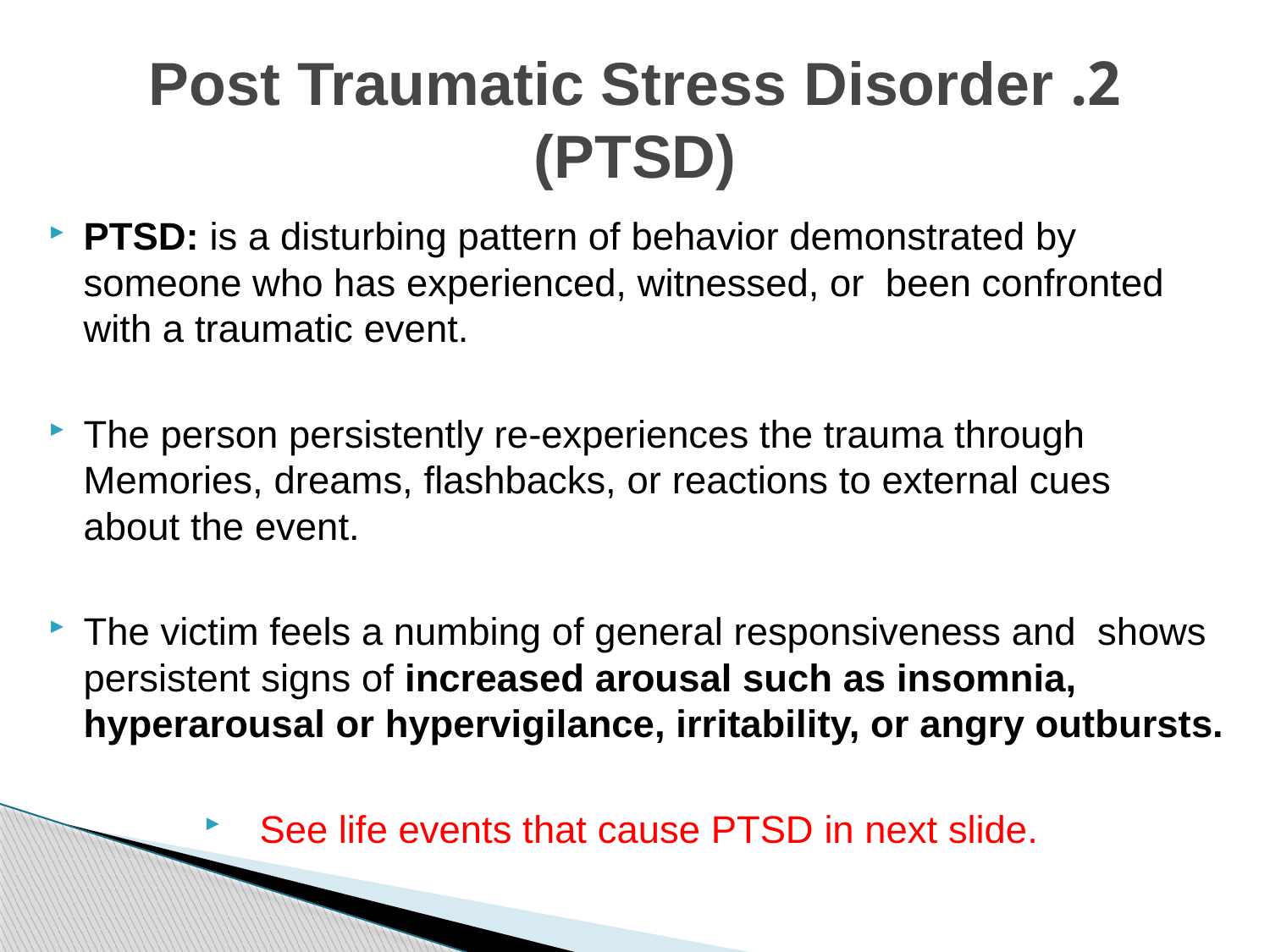

# 2. Post Traumatic Stress Disorder (PTSD)
PTSD: is a disturbing pattern of behavior demonstrated by someone who has experienced, witnessed, or  been confronted with a traumatic event.

The person persistently re-experiences the trauma through Memories, dreams, flashbacks, or reactions to external cues  about the event.

The victim feels a numbing of general responsiveness and  shows persistent signs of increased arousal such as insomnia, hyperarousal or hypervigilance, irritability, or angry outbursts.

See life events that cause PTSD in next slide.